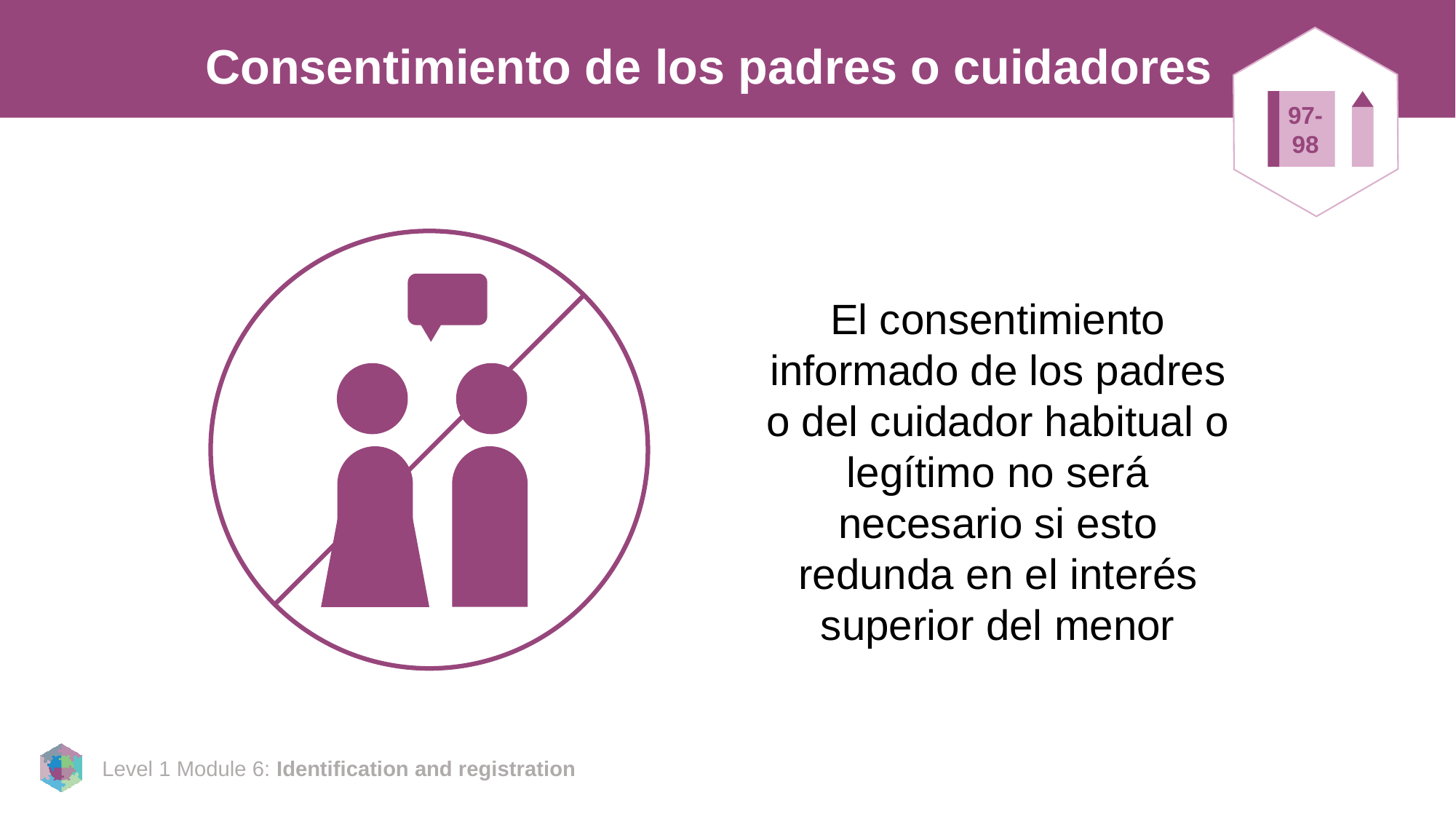

# Consentimiento de los padres o cuidadores

97-98

El consentimiento informado de los padres o del cuidador habitual o legítimo no será necesario si esto redunda en el interés superior del menor